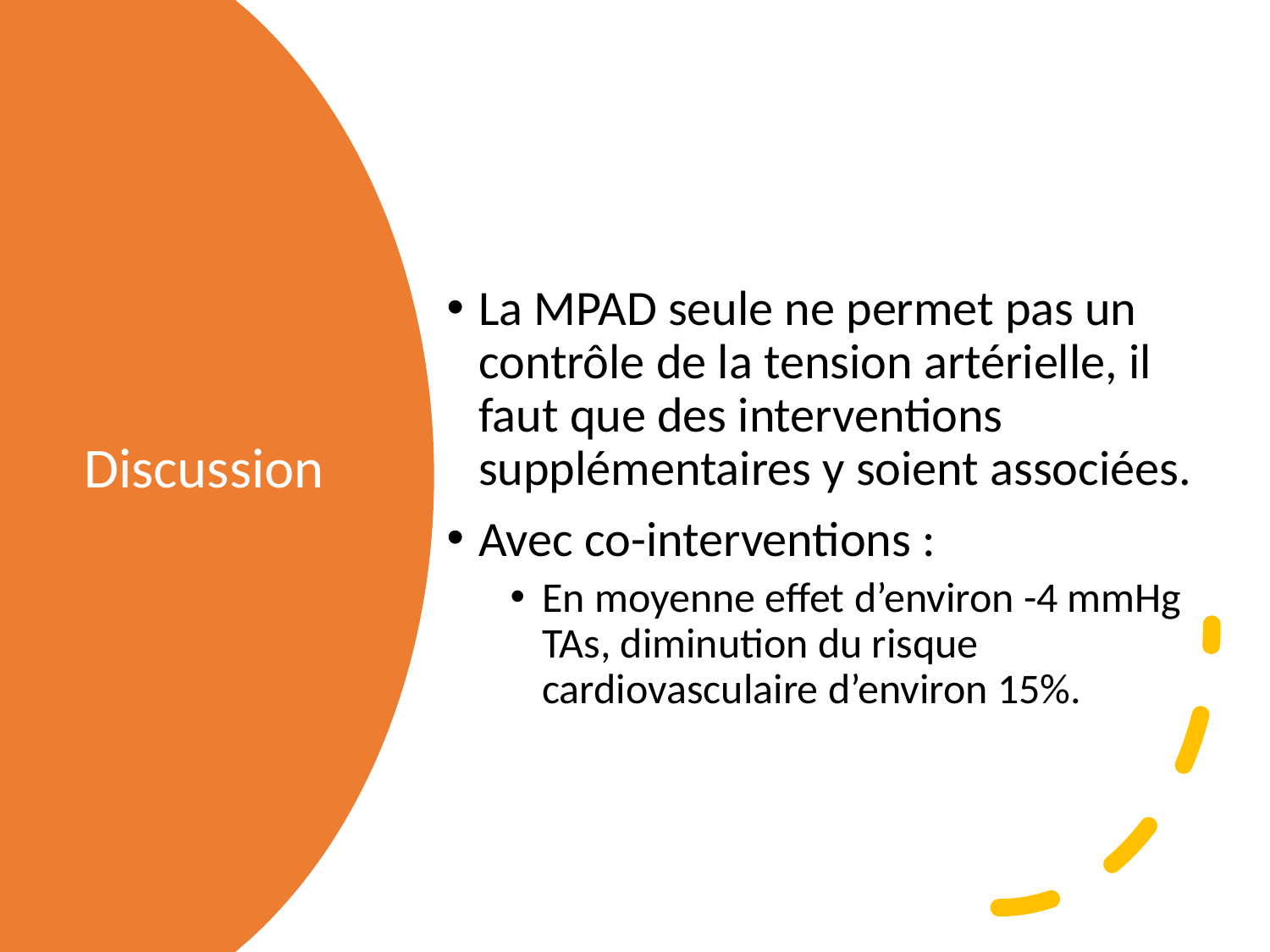

La MPAD seule ne permet pas un contrôle de la tension artérielle, il faut que des interventions supplémentaires y soient associées.
Avec co-interventions :
En moyenne effet d’environ -4 mmHg TAs, diminution du risque cardiovasculaire d’environ 15%.

# Discussion

Gabrielle Fortin - CUMF du CLSC Hochelaga-Maisonneuve
15